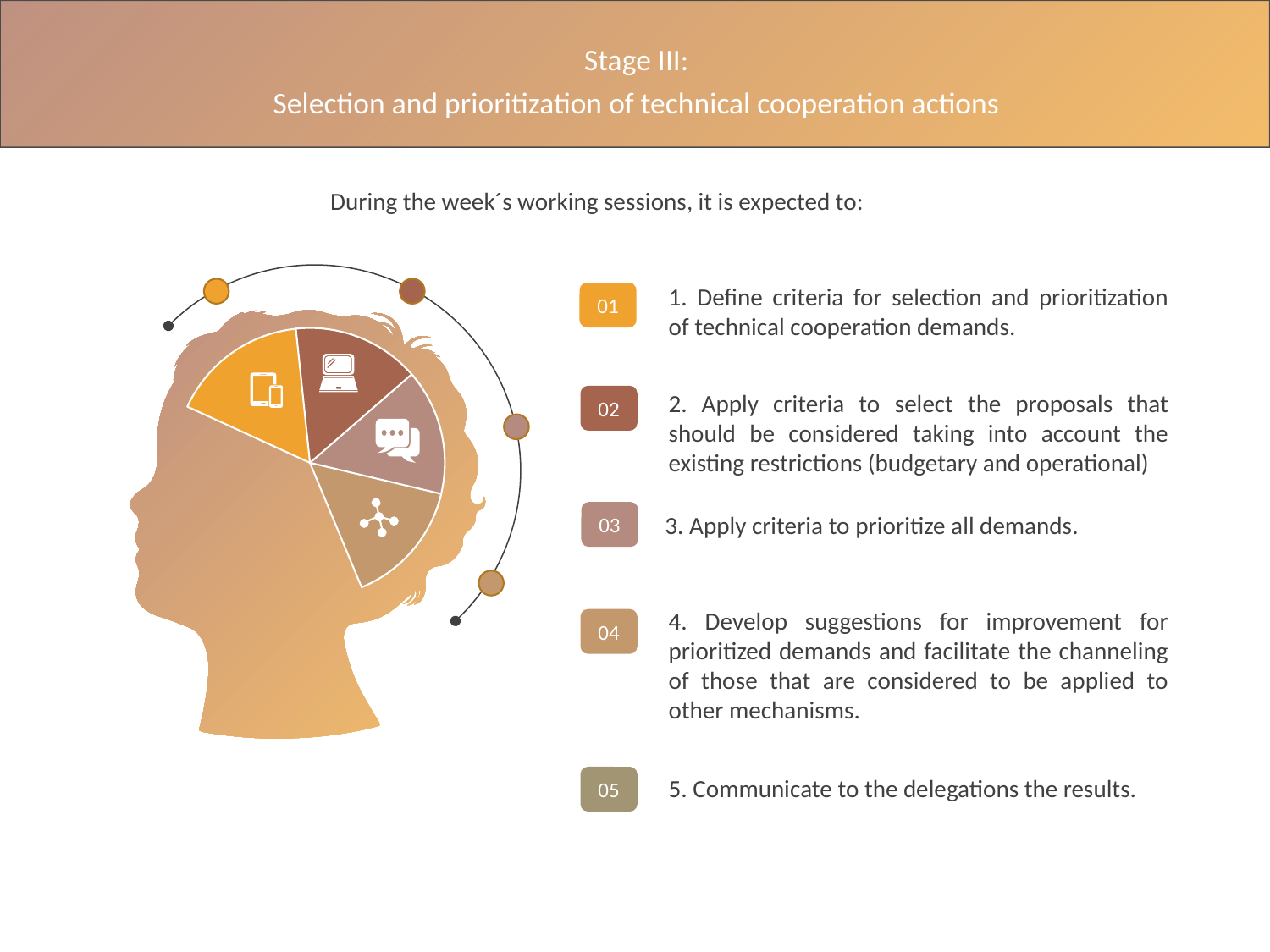

Stage III:
Selection and prioritization of technical cooperation actions
During the week´s working sessions, it is expected to:

1. Define criteria for selection and prioritization of technical cooperation demands.
01

2. Apply criteria to select the proposals that should be considered taking into account the existing restrictions (budgetary and operational)
02

03
3. Apply criteria to prioritize all demands.
4. Develop suggestions for improvement for prioritized demands and facilitate the channeling of those that are considered to be applied to other mechanisms.
04
05
5. Communicate to the delegations the results.